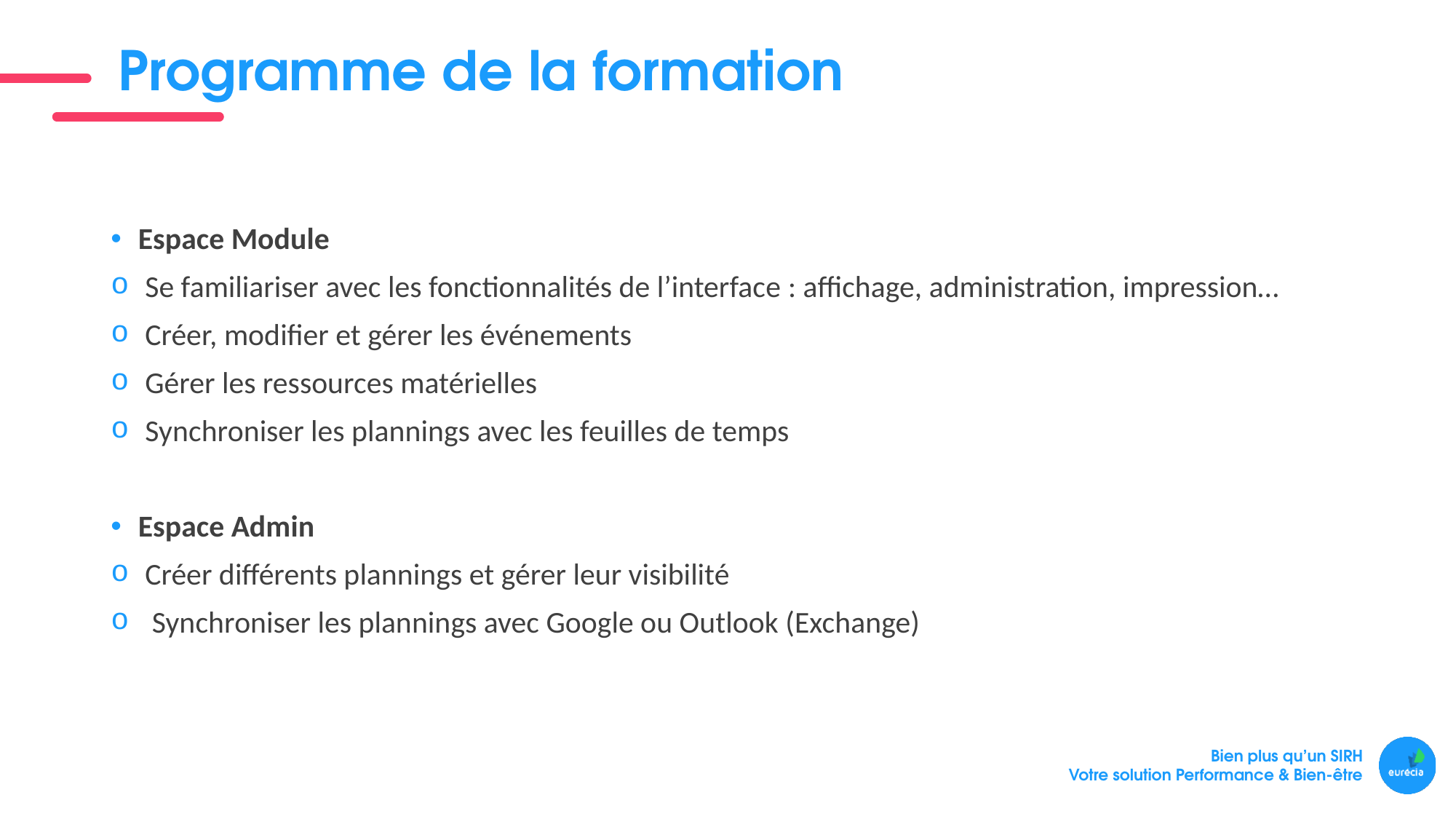

# Programme de la formation
Espace Module
Se familiariser avec les fonctionnalités de l’interface : affichage, administration, impression…
Créer, modifier et gérer les événements
Gérer les ressources matérielles
Synchroniser les plannings avec les feuilles de temps

Espace Admin
Créer différents plannings et gérer leur visibilité
Synchroniser les plannings avec Google ou Outlook (Exchange)